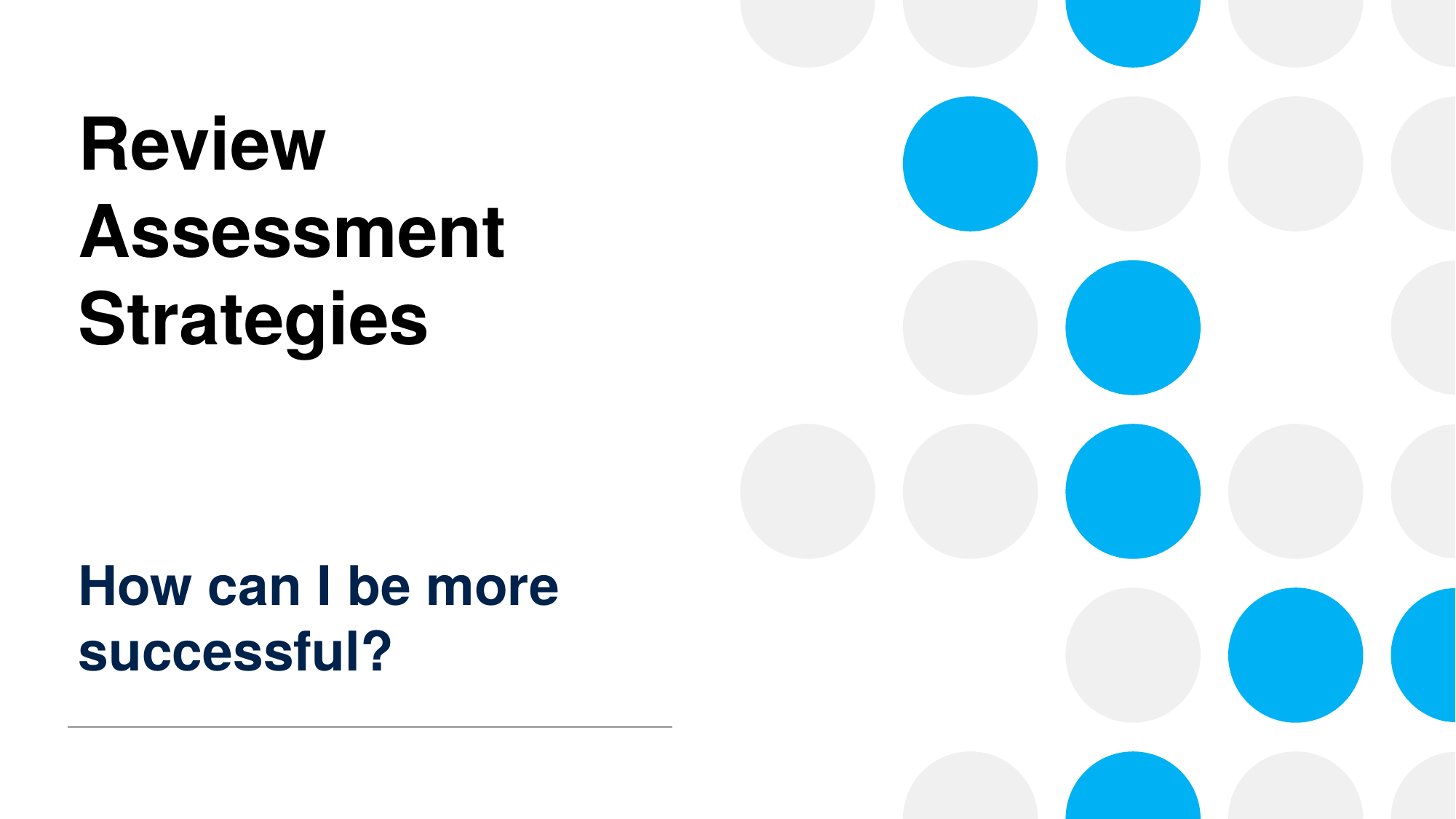

# Review Assessment Strategies
How can I be more successful?